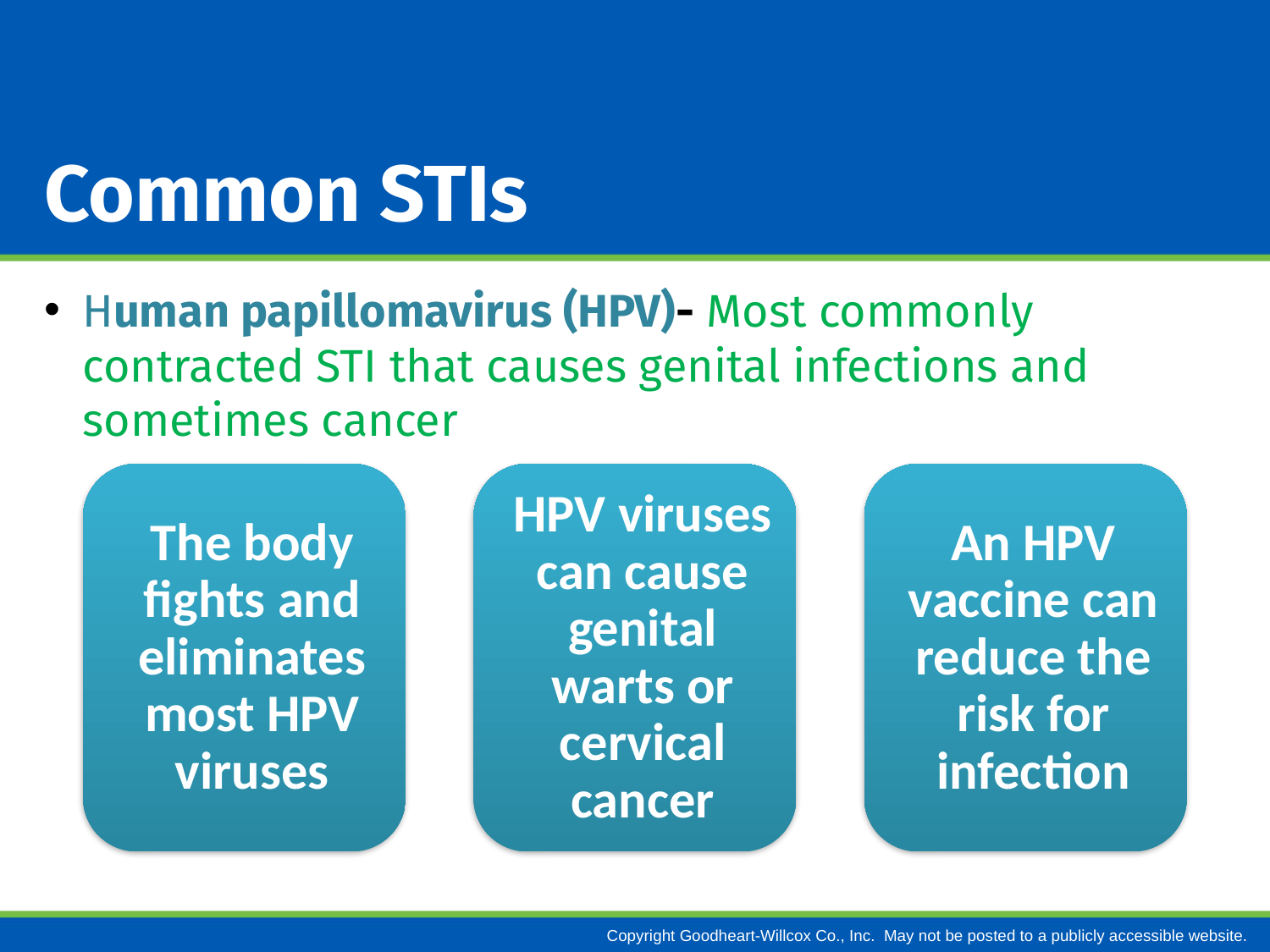

# Common STIs
Human papillomavirus (HPV)- Most commonly contracted STI that causes genital infections and sometimes cancer
The body fights and eliminates most HPV viruses
HPV viruses can cause genital warts or cervical cancer
An HPV vaccine can reduce the risk for infection